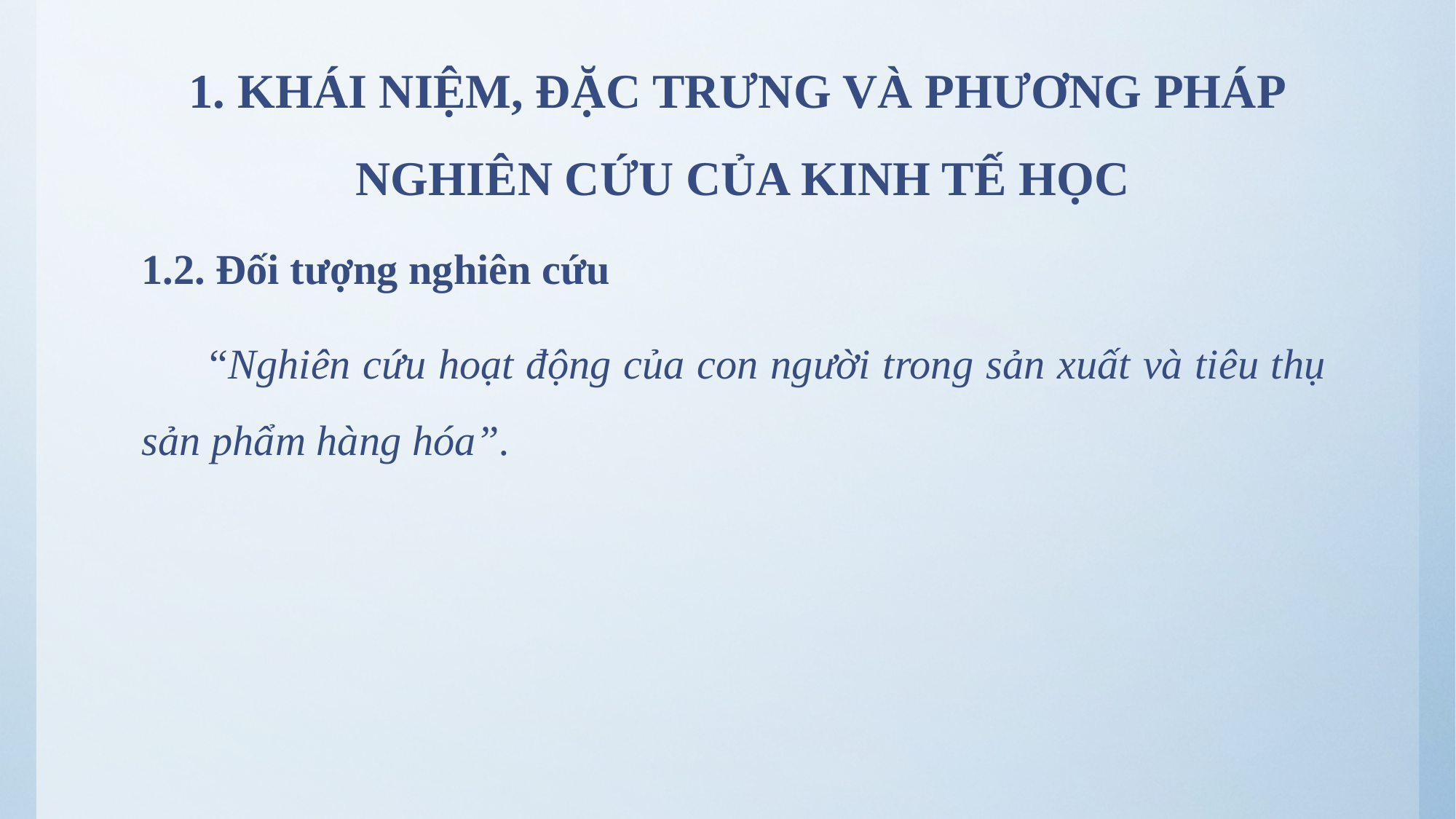

# 1. KHÁI NIỆM, ĐẶC TRƯNG VÀ PHƯƠNG PHÁP NGHIÊN CỨU CỦA KINH TẾ HỌC
1.2. Đối tượng nghiên cứu
“Nghiên cứu hoạt động của con người trong sản xuất và tiêu thụ sản phẩm hàng hóa”.